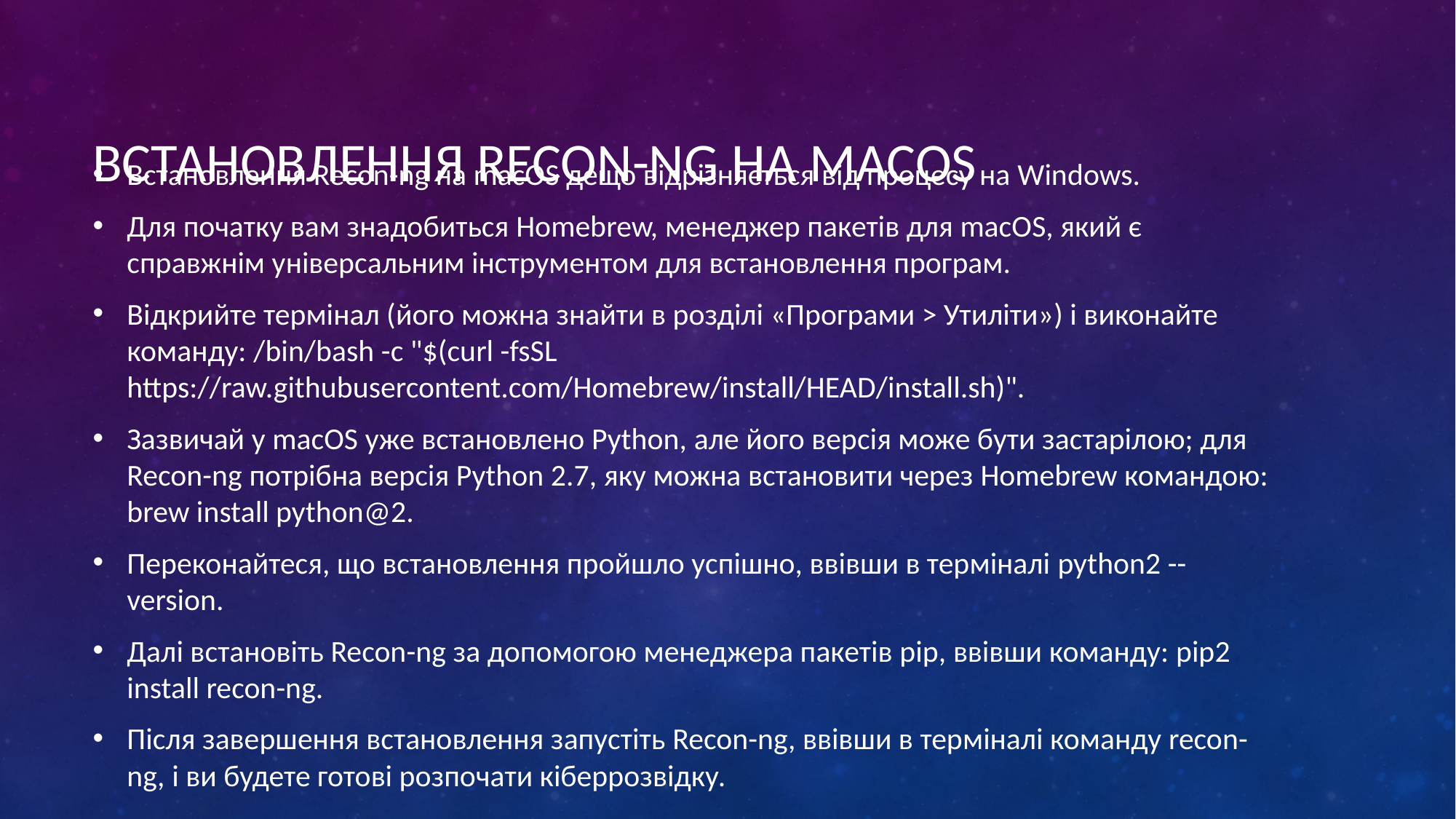

# Встановлення Recon-ng на macOS
Встановлення Recon-ng на macOS дещо відрізняється від процесу на Windows.
Для початку вам знадобиться Homebrew, менеджер пакетів для macOS, який є справжнім універсальним інструментом для встановлення програм.
Відкрийте термінал (його можна знайти в розділі «Програми > Утиліти») і виконайте команду: /bin/bash -c "$(curl -fsSL https://raw.githubusercontent.com/Homebrew/install/HEAD/install.sh)".
Зазвичай у macOS уже встановлено Python, але його версія може бути застарілою; для Recon-ng потрібна версія Python 2.7, яку можна встановити через Homebrew командою: brew install python@2.
Переконайтеся, що встановлення пройшло успішно, ввівши в терміналі python2 --version.
Далі встановіть Recon-ng за допомогою менеджера пакетів pip, ввівши команду: pip2 install recon-ng.
Після завершення встановлення запустіть Recon-ng, ввівши в терміналі команду recon-ng, і ви будете готові розпочати кіберрозвідку.